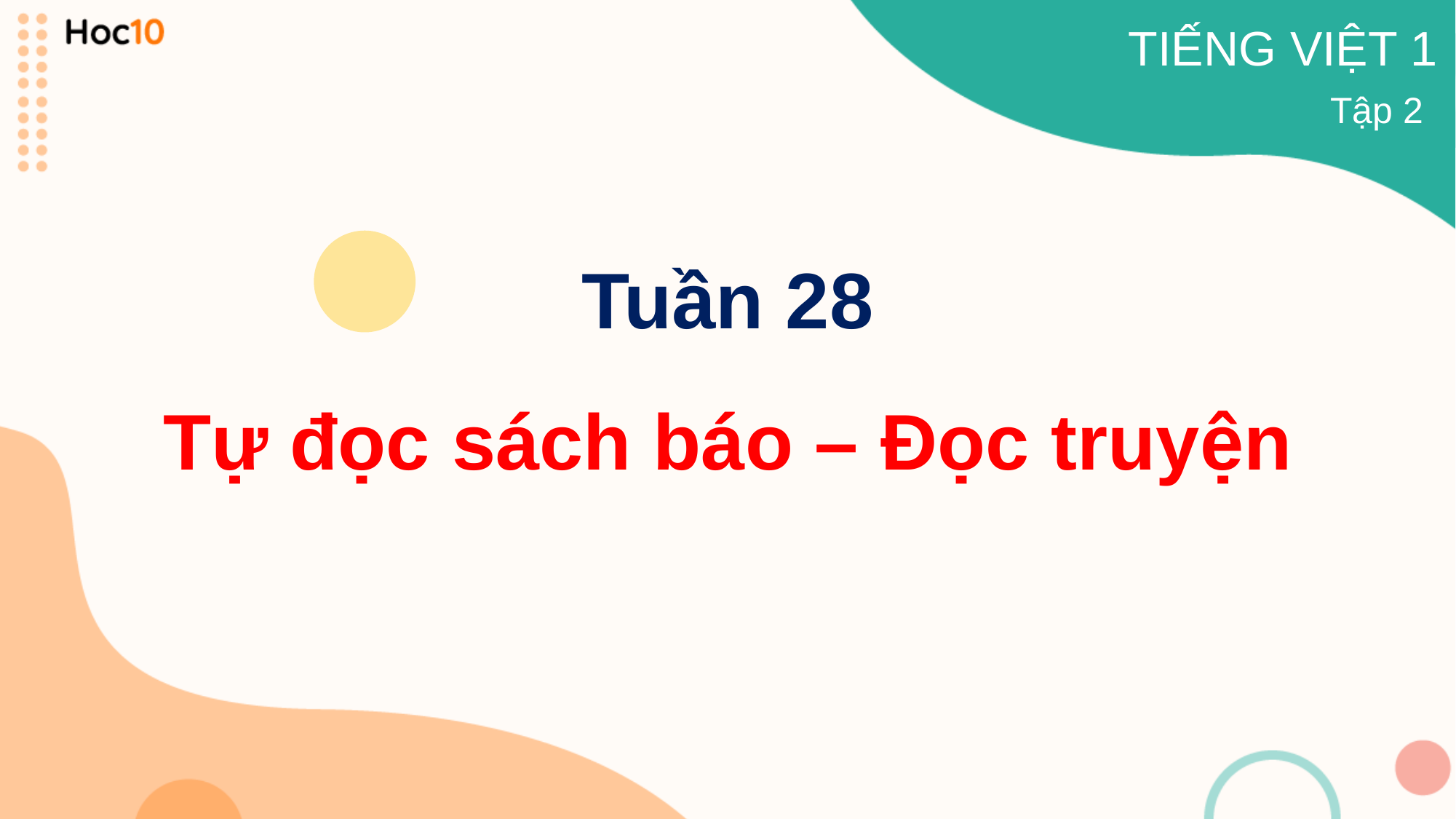

TIẾNG VIỆT 1
Tập 2
Tuần 28
Tự đọc sách báo – Đọc truyện